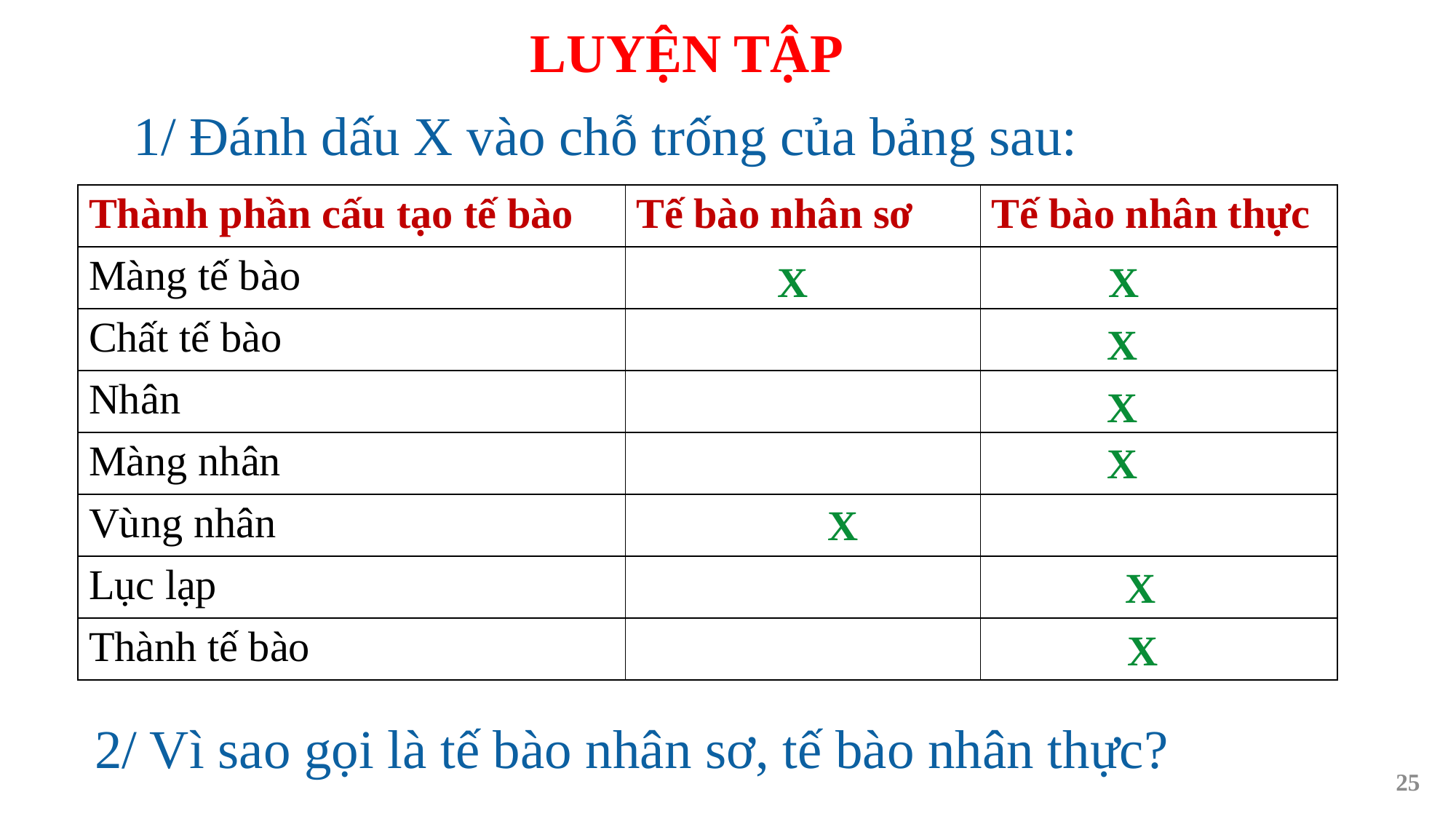

LUYỆN TẬP
1/ Đánh dấu X vào chỗ trống của bảng sau:
| Thành phần cấu tạo tế bào | Tế bào nhân sơ | Tế bào nhân thực |
| --- | --- | --- |
| Màng tế bào |  |  |
| Chất tế bào |  |  |
| Nhân |  |  |
| Màng nhân |  |  |
| Vùng nhân |  |  |
| Lục lạp |  |  |
| Thành tế bào |  |  |
X
X
X
X
X
X
X
X
2/ Vì sao gọi là tế bào nhân sơ, tế bào nhân thực?
25